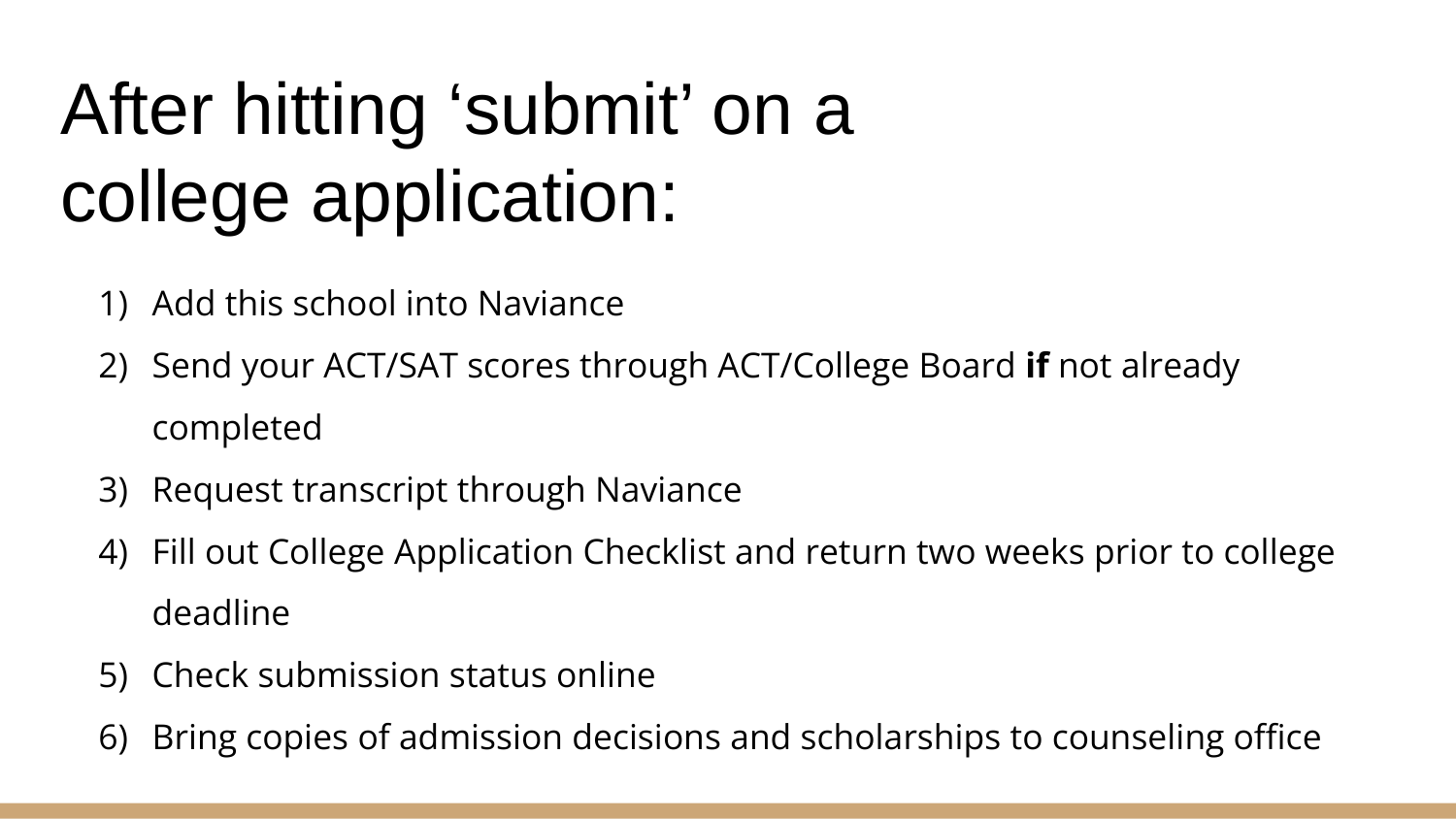

# After hitting ‘submit’ on a college application:
Add this school into Naviance
Send your ACT/SAT scores through ACT/College Board if not already completed
Request transcript through Naviance
Fill out College Application Checklist and return two weeks prior to college deadline
Check submission status online
Bring copies of admission decisions and scholarships to counseling office